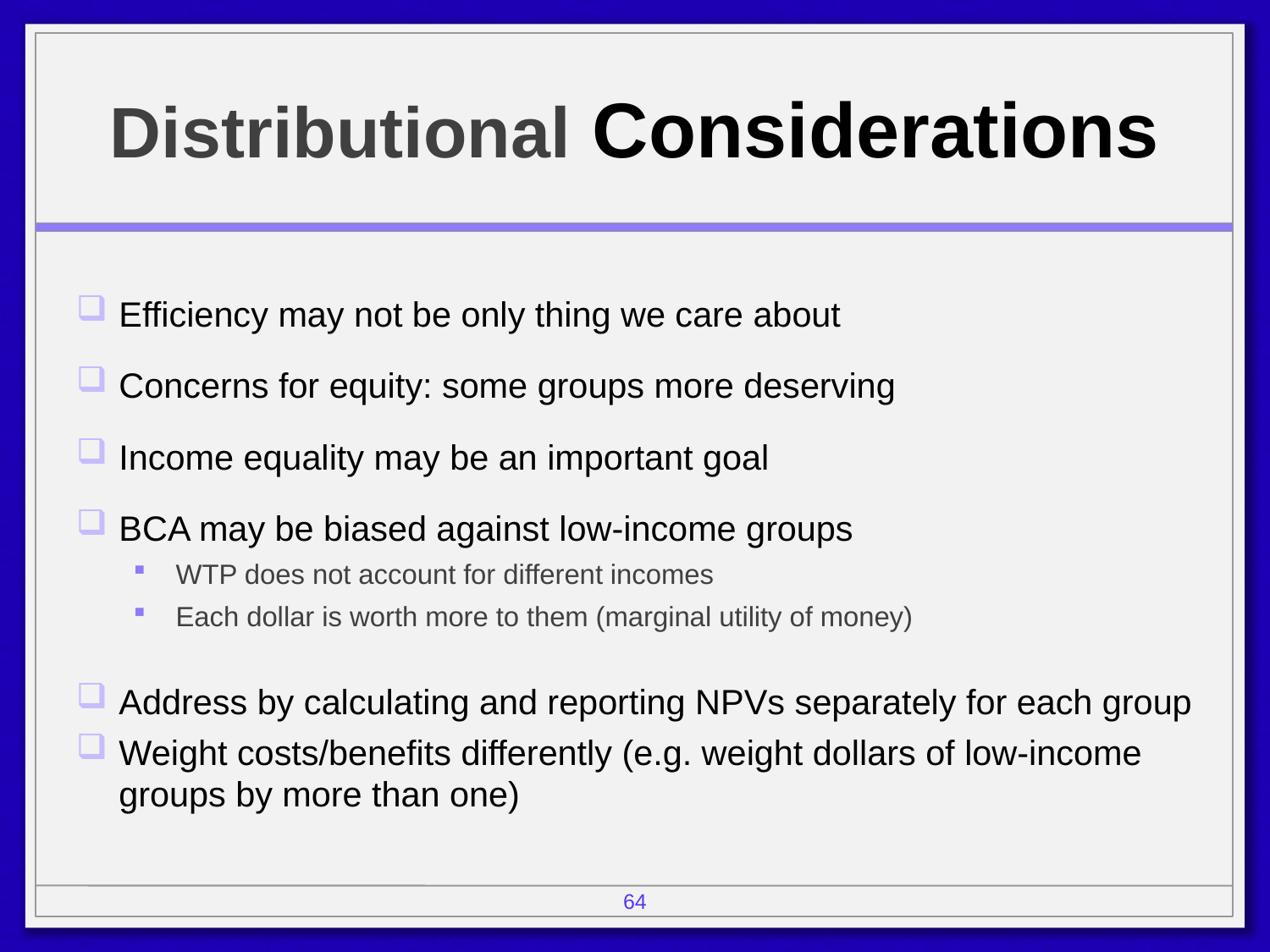

# Distributional Considerations
Efficiency may not be only thing we care about
Concerns for equity: some groups more deserving
Income equality may be an important goal
BCA may be biased against low-income groups
WTP does not account for different incomes
Each dollar is worth more to them (marginal utility of money)

Address by calculating and reporting NPVs separately for each group
Weight costs/benefits differently (e.g. weight dollars of low-income groups by more than one)

64